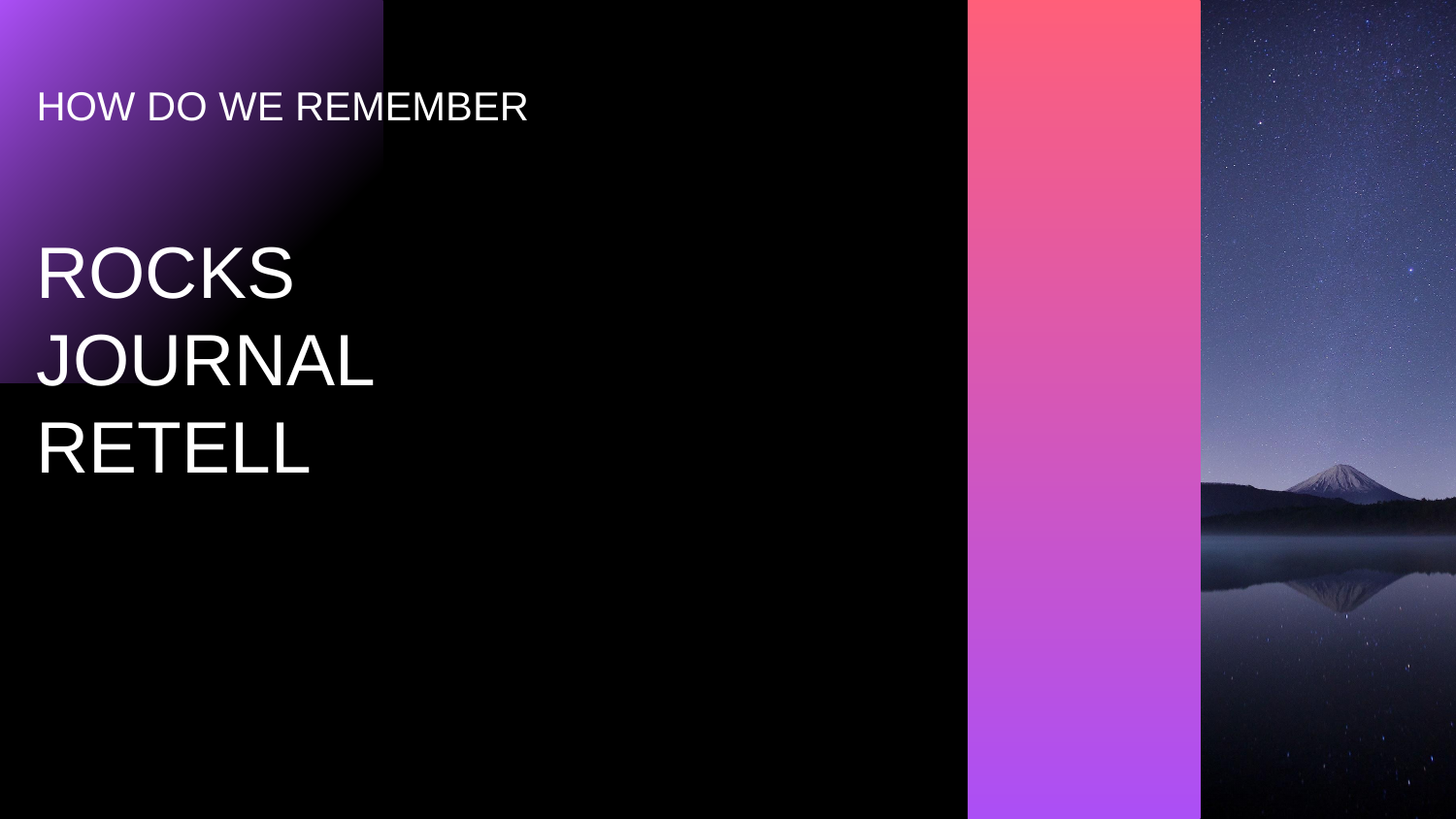

HOW DO WE REMEMBER
ROCKS
JOURNAL
RETELL